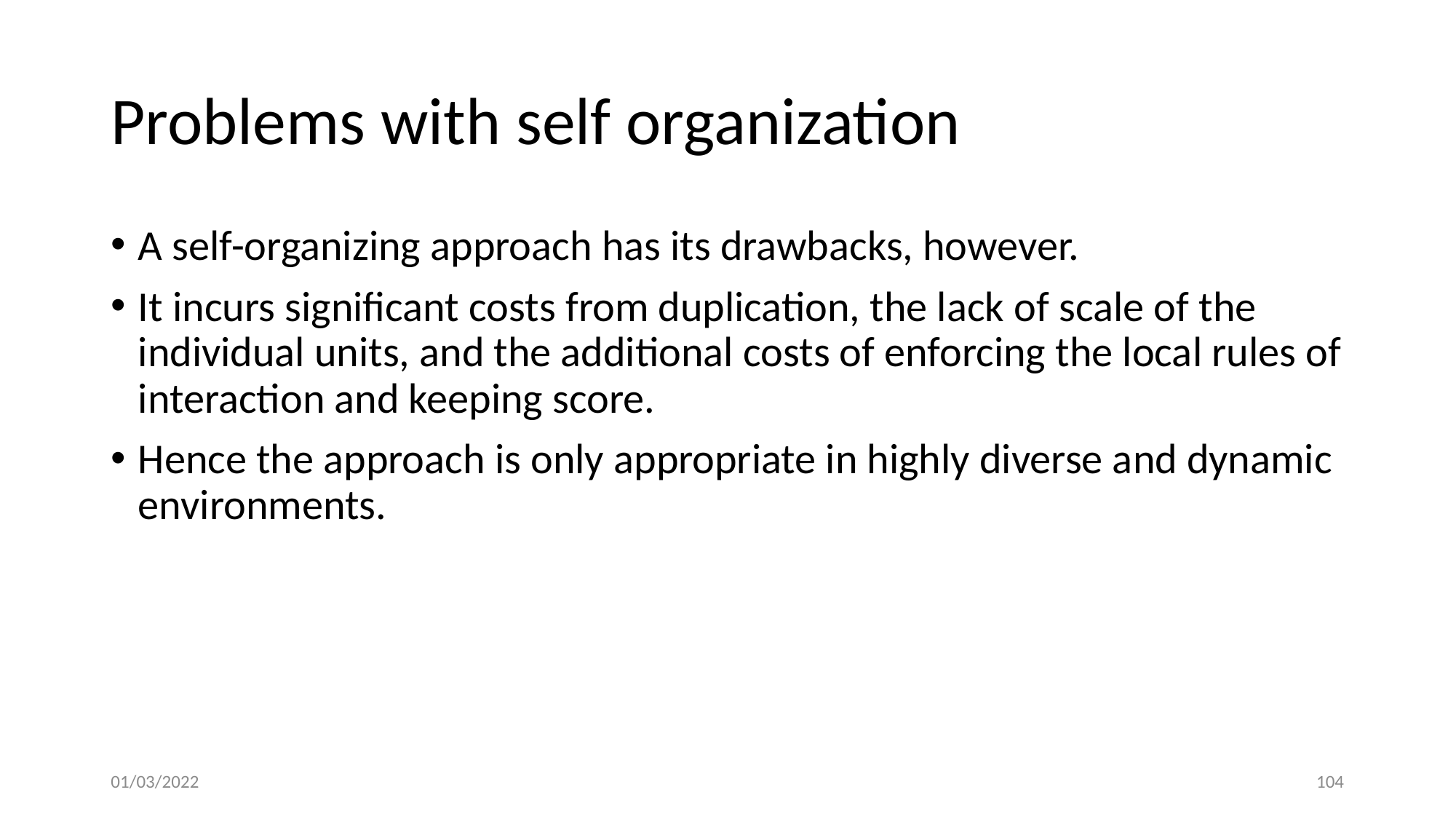

# Problems with self organization
A self-organizing approach has its drawbacks, however.
It incurs significant costs from duplication, the lack of scale of the individual units, and the additional costs of enforcing the local rules of interaction and keeping score.
Hence the approach is only appropriate in highly diverse and dynamic environments.
01/03/2022

104